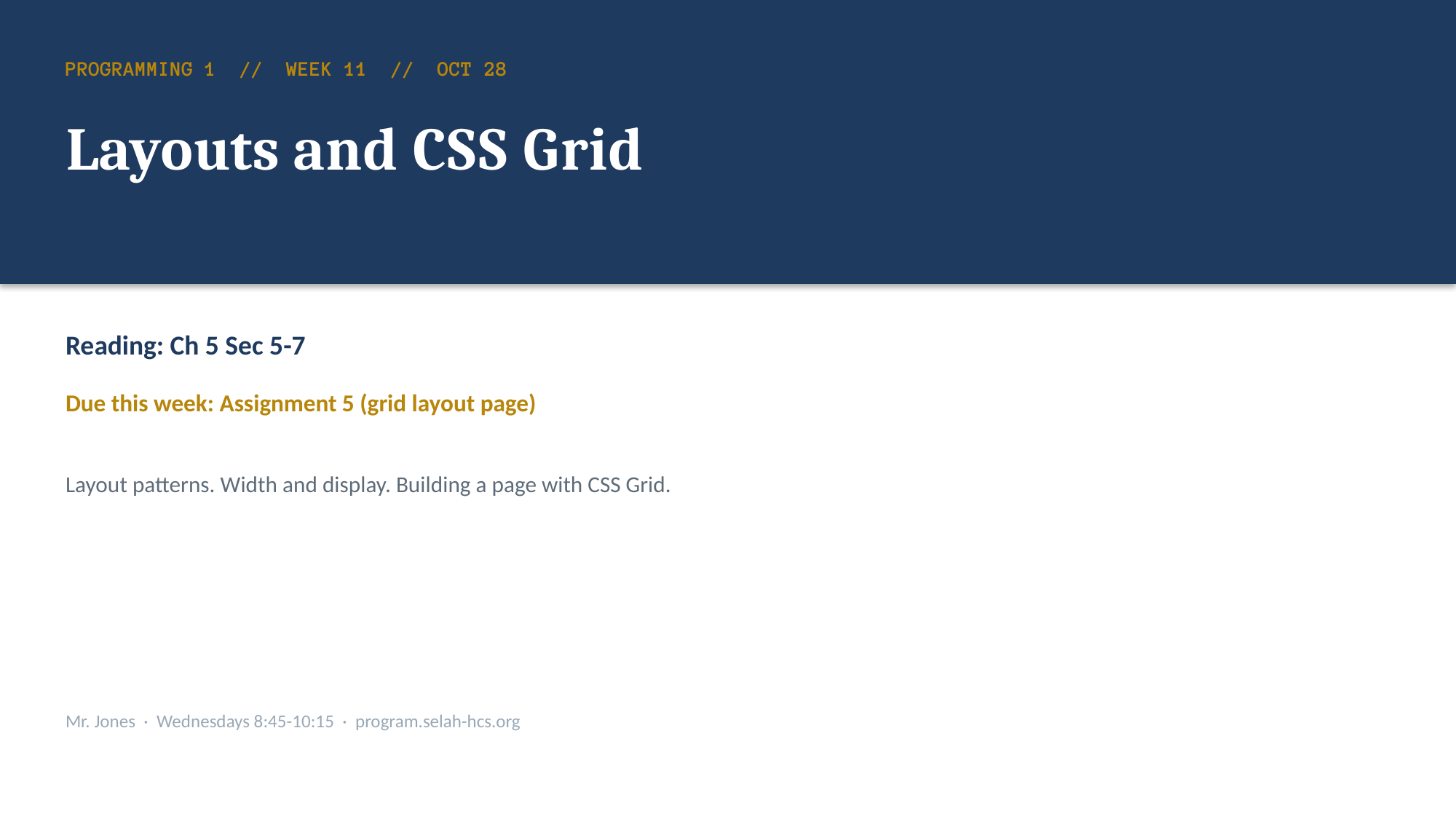

PROGRAMMING 1  //  WEEK 11  //  OCT 28
Layouts and CSS Grid
Reading: Ch 5 Sec 5-7
Due this week: Assignment 5 (grid layout page)
Layout patterns. Width and display. Building a page with CSS Grid.
Mr. Jones  ·  Wednesdays 8:45-10:15  ·  program.selah-hcs.org